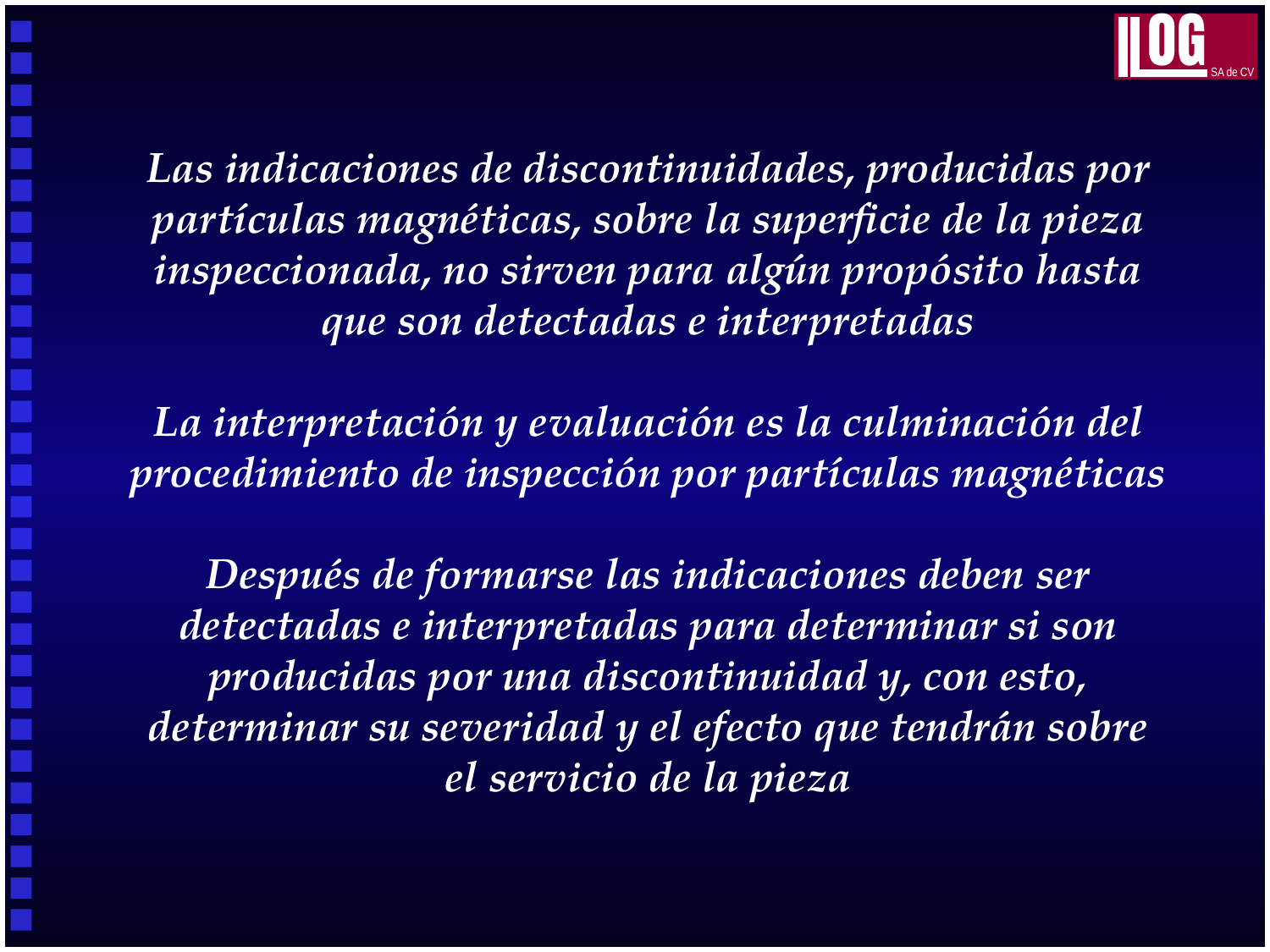

OG

SA de CV

Las indicaciones de discontinuidades, producidas por partículas magnéticas, sobre la superficie de la pieza inspeccionada, no sirven para algún propósito hasta que son detectadas e interpretadas

La interpretación y evaluación es la culminación del procedimiento de inspección por partículas magnéticas

Después de formarse las indicaciones deben ser detectadas e interpretadas para determinar si son producidas por una discontinuidad y, con esto, determinar su severidad y el efecto que tendrán sobre el servicio de la pieza